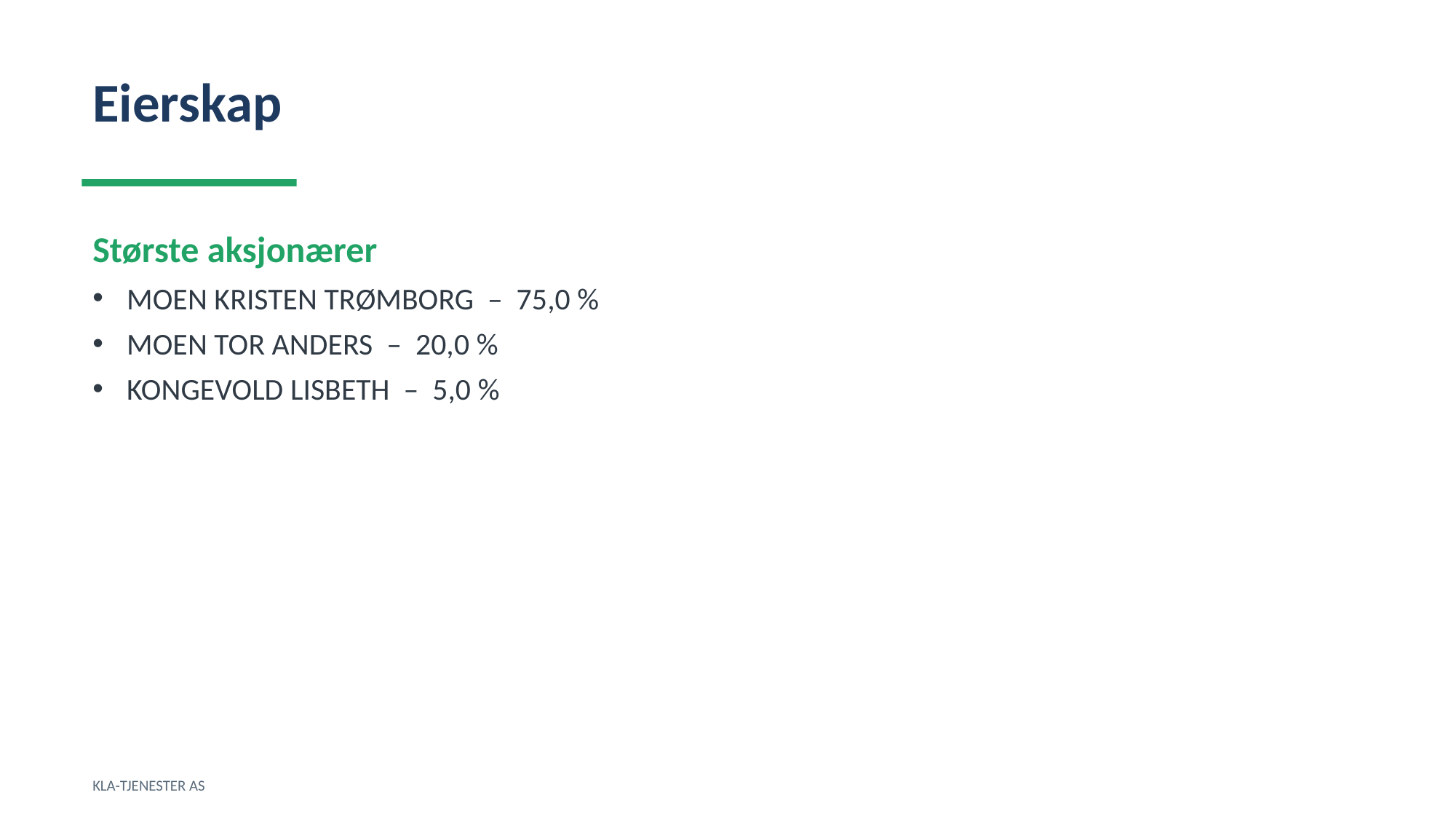

Eierskap

Største aksjonærer
MOEN KRISTEN TRØMBORG  –  75,0 %
MOEN TOR ANDERS  –  20,0 %
KONGEVOLD LISBETH  –  5,0 %
KLA-TJENESTER AS